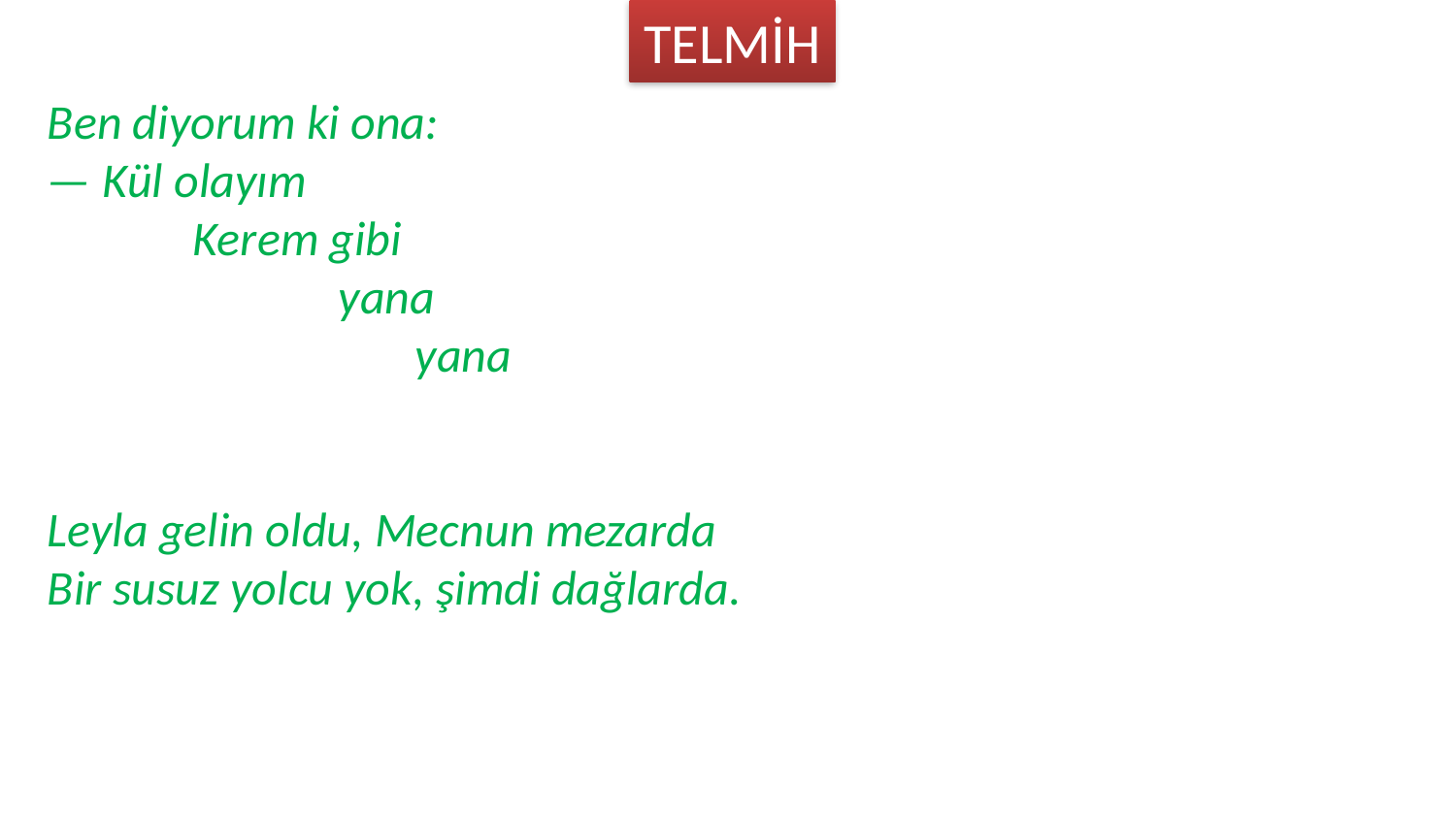

TELMİH
Ben diyorum ki ona:
— Kül olayım
	Kerem gibi
		yana
		       yana

Leyla gelin oldu, Mecnun mezarda
Bir susuz yolcu yok, şimdi dağlarda.